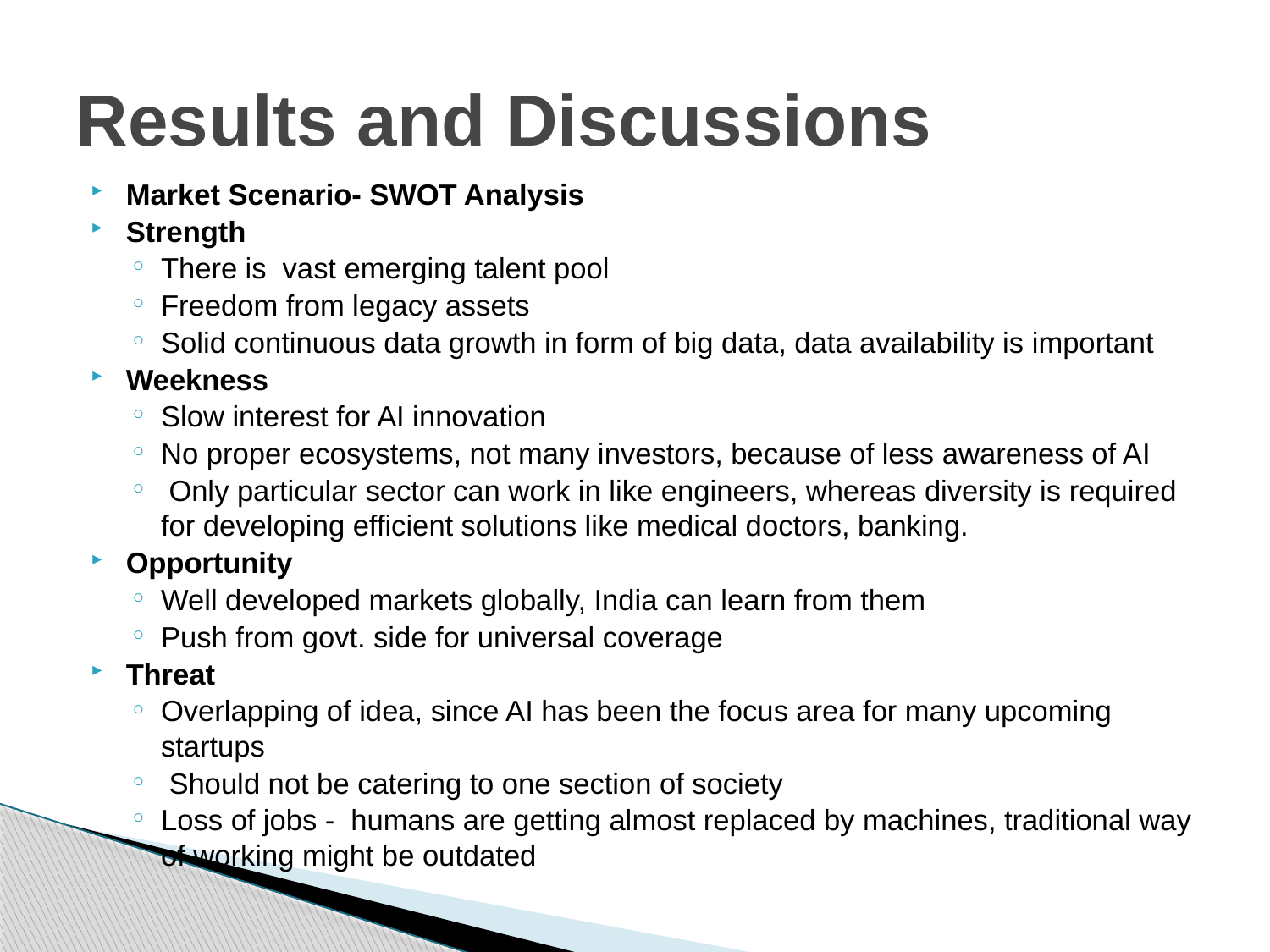

# Results and Discussions
Market Scenario- SWOT Analysis
Strength
There is  vast emerging talent pool
Freedom from legacy assets
Solid continuous data growth in form of big data, data availability is important
Weekness
Slow interest for AI innovation
No proper ecosystems, not many investors, because of less awareness of AI
 Only particular sector can work in like engineers, whereas diversity is required for developing efficient solutions like medical doctors, banking.
Opportunity
Well developed markets globally, India can learn from them
Push from govt. side for universal coverage
Threat
Overlapping of idea, since AI has been the focus area for many upcoming startups
 Should not be catering to one section of society
Loss of jobs -  humans are getting almost replaced by machines, traditional way of working might be outdated